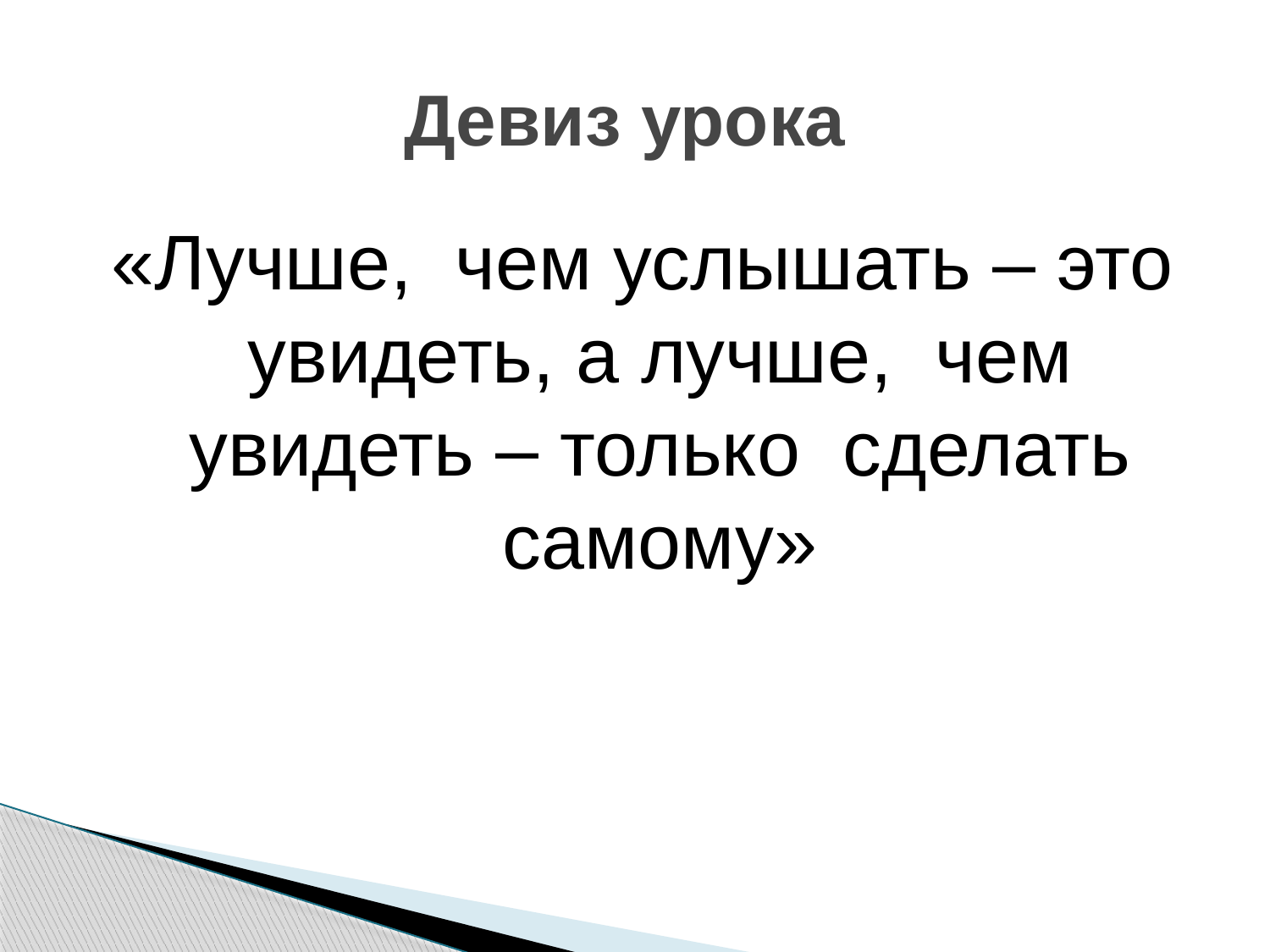

# Девиз урока
«Лучше,  чем услышать – это увидеть, а лучше,  чем увидеть – только  сделать самому»